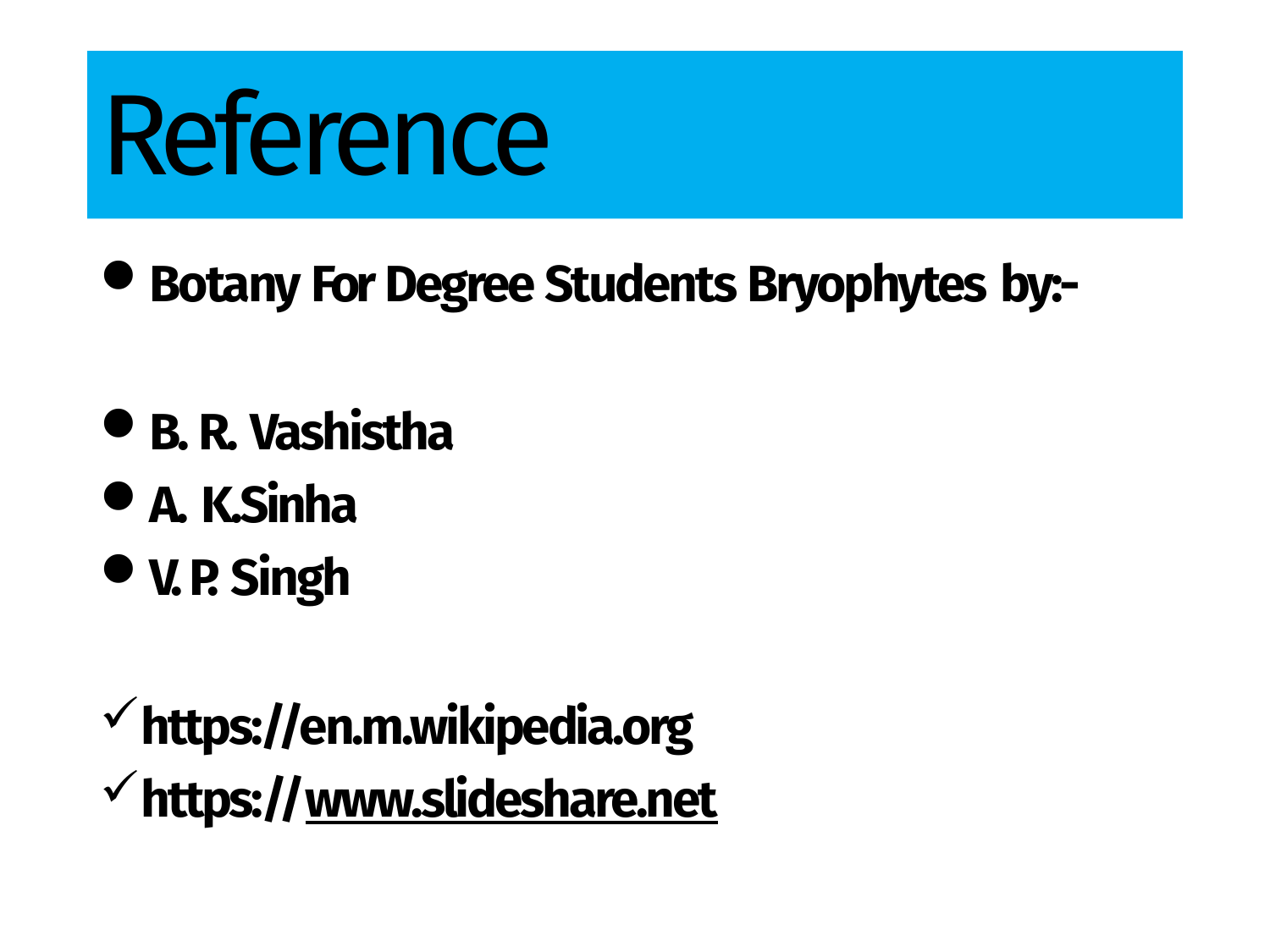

# Reference
Botany For Degree Students Bryophytes by:-

B. R. Vashistha
A. K.Sinha
V. P. Singh

https://en.m.wikipedia.org
https://www.slideshare.net